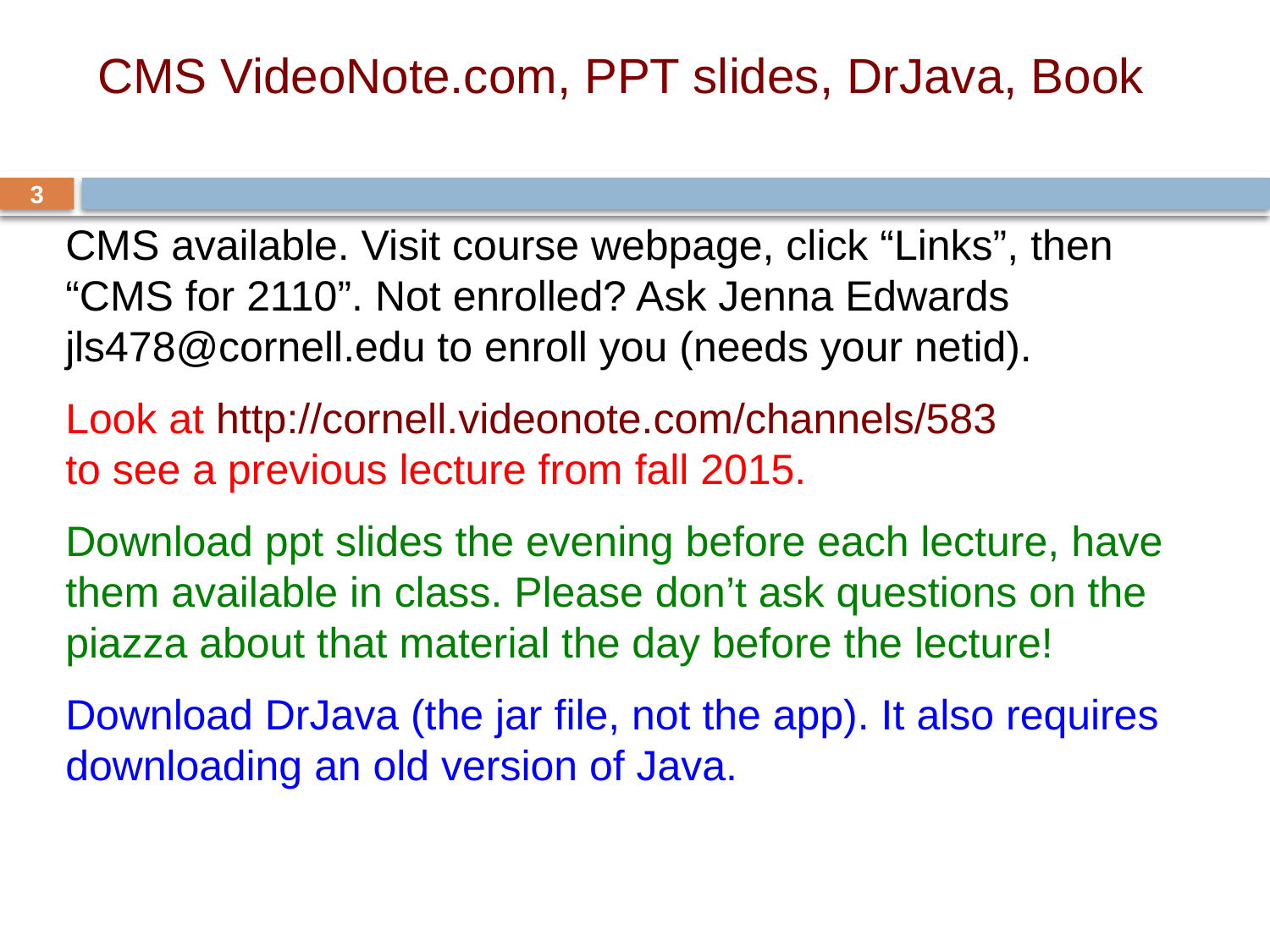

# CMS VideoNote.com, PPT slides, DrJava, Book
3
CMS available. Visit course webpage, click “Links”, then “CMS for 2110”. Not enrolled? Ask Jenna Edwards jls478@cornell.edu to enroll you (needs your netid).
Look at http://cornell.videonote.com/channels/583
to see a previous lecture from fall 2015.
Download ppt slides the evening before each lecture, have them available in class. Please don’t ask questions on the piazza about that material the day before the lecture!
Download DrJava (the jar file, not the app). It also requires downloading an old version of Java.